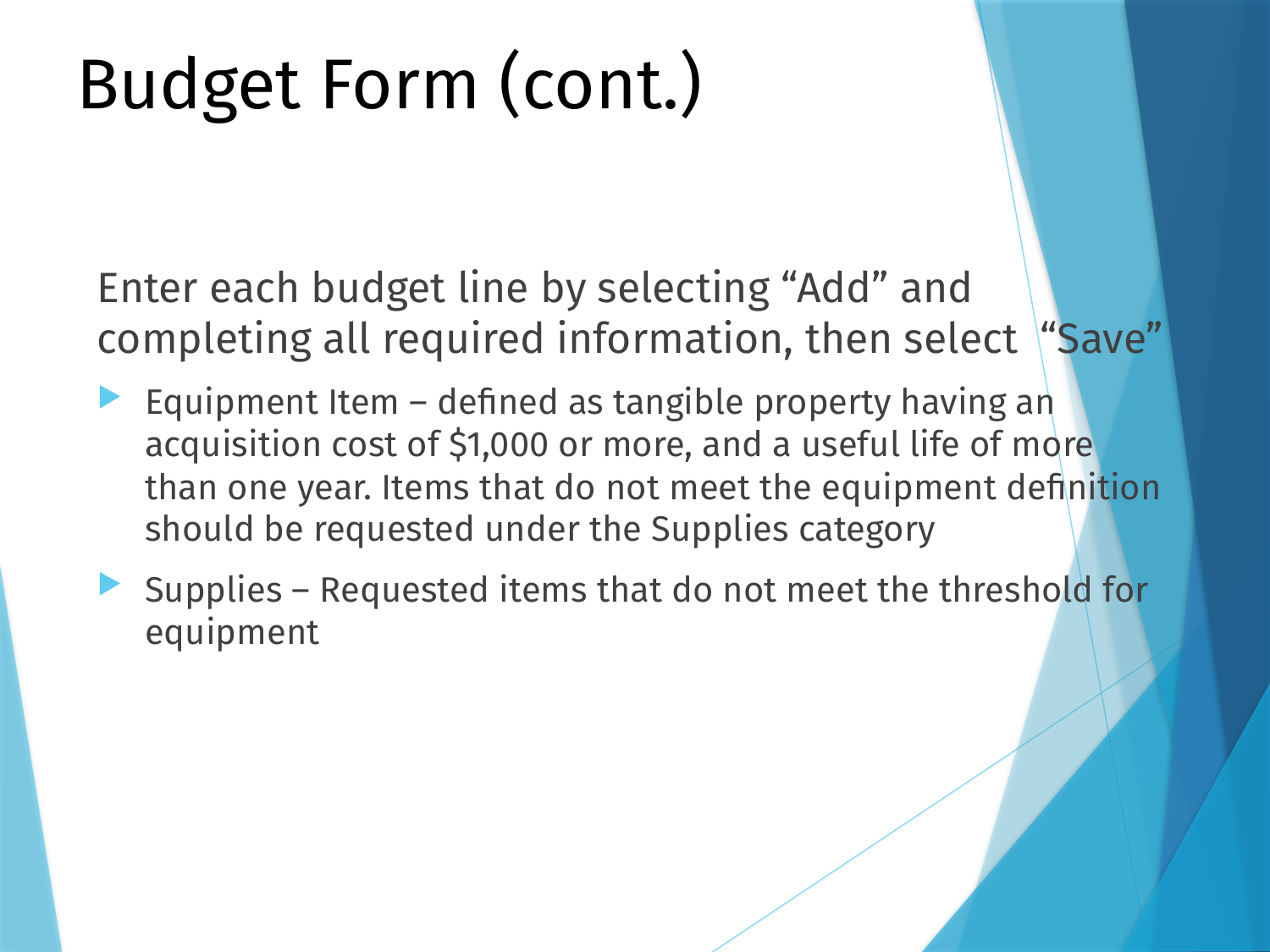

# Budget Form (cont.)
Enter each budget line by selecting “Add” and completing all required information, then select  “Save”
Equipment Item – defined as tangible property having an acquisition cost of $1,000 or more, and a useful life of more than one year. Items that do not meet the equipment definition should be requested under the Supplies category
Supplies – Requested items that do not meet the threshold for equipment